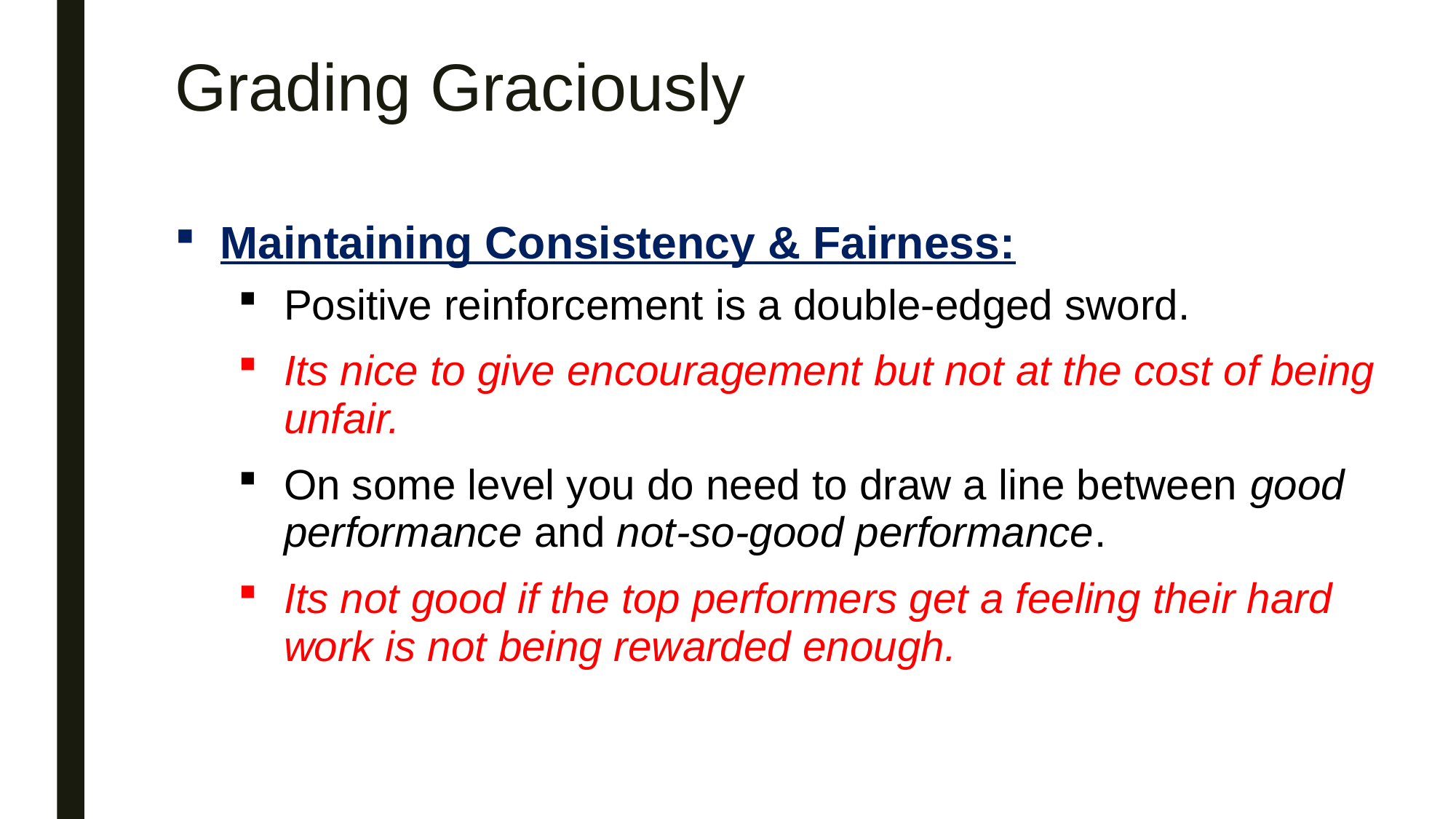

# Grading Graciously

Maintaining Consistency & Fairness:
Positive reinforcement is a double-edged sword.
Its nice to give encouragement but not at the cost of being unfair.
On some level you do need to draw a line between good performance and not-so-good performance.
Its not good if the top performers get a feeling their hard work is not being rewarded enough.